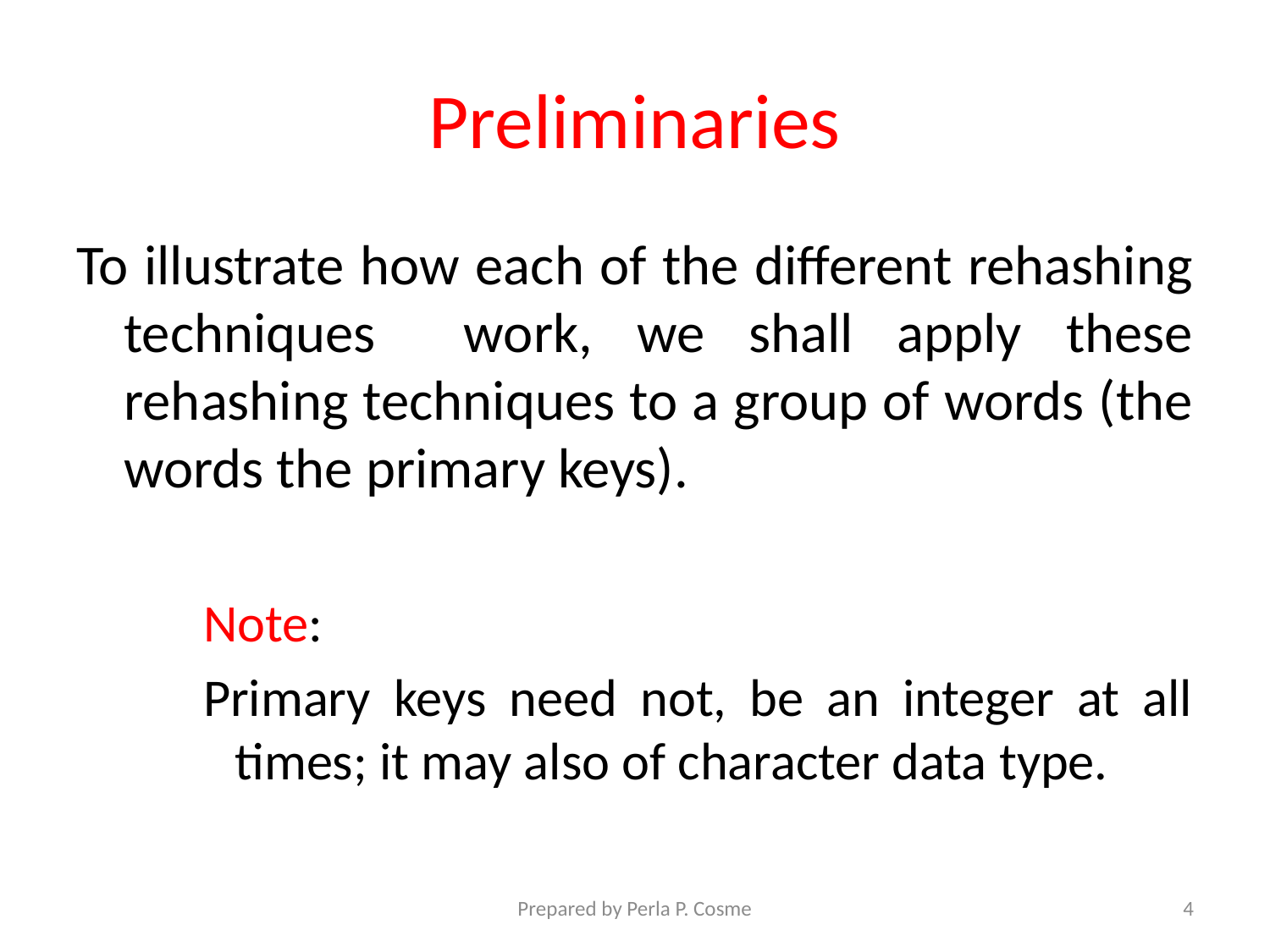

# Preliminaries
To illustrate how each of the different rehashing techniques  work, we shall apply these rehashing techniques to a group of words (the words the primary keys).

Note:
Primary keys need not, be an integer at all times; it may also of character data type.

Prepared by Perla P. Cosme
4